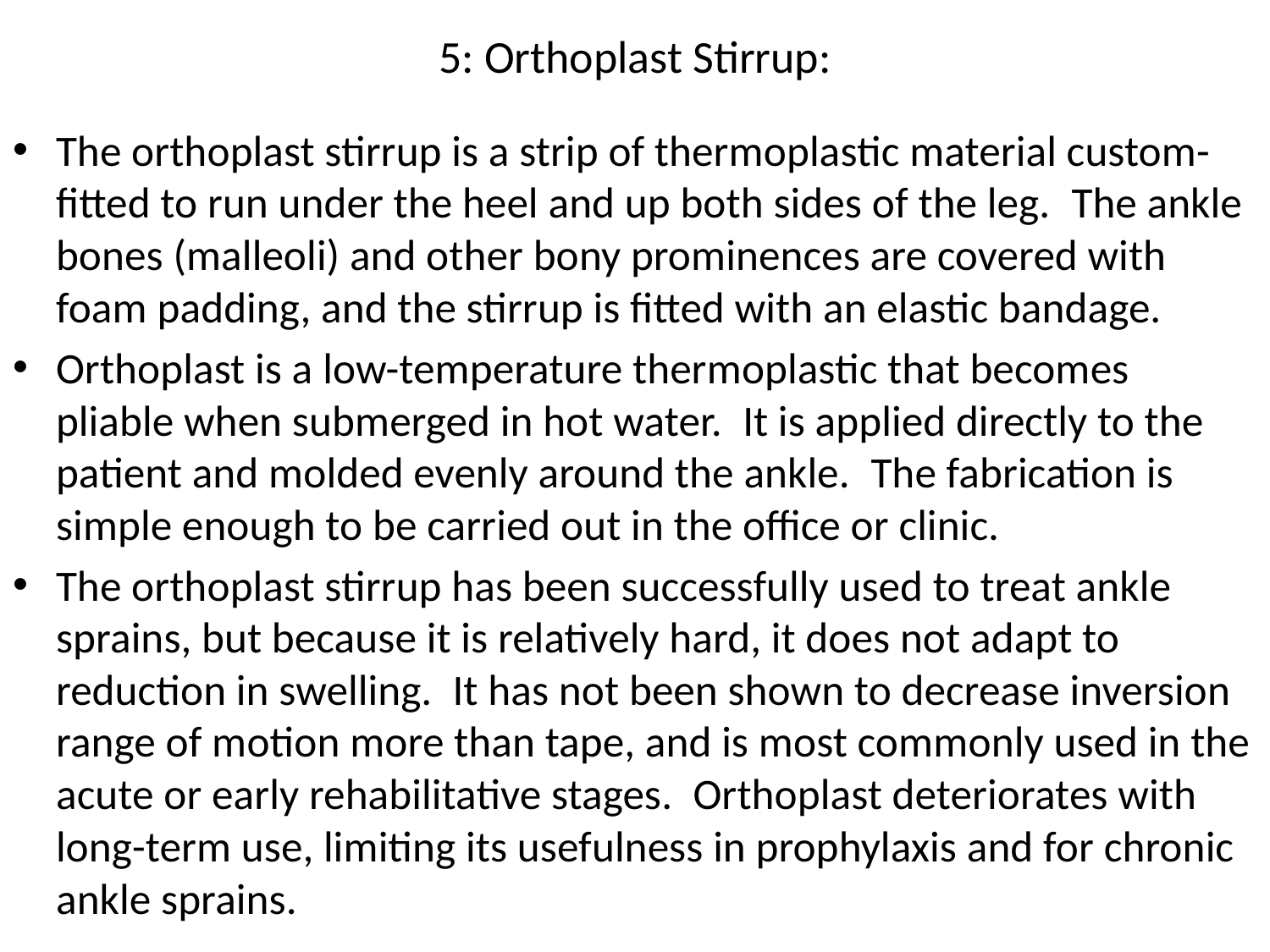

# 5: Orthoplast Stirrup:
The orthoplast stirrup is a strip of thermoplastic material custom-fitted to run under the heel and up both sides of the leg.  The ankle bones (malleoli) and other bony prominences are covered with foam padding, and the stirrup is fitted with an elastic bandage.
Orthoplast is a low-temperature thermoplastic that becomes pliable when submerged in hot water.  It is applied directly to the patient and molded evenly around the ankle.  The fabrication is simple enough to be carried out in the office or clinic.
The orthoplast stirrup has been successfully used to treat ankle sprains, but because it is relatively hard, it does not adapt to reduction in swelling.  It has not been shown to decrease inversion range of motion more than tape, and is most commonly used in the acute or early rehabilitative stages.  Orthoplast deteriorates with long-term use, limiting its usefulness in prophylaxis and for chronic ankle sprains.